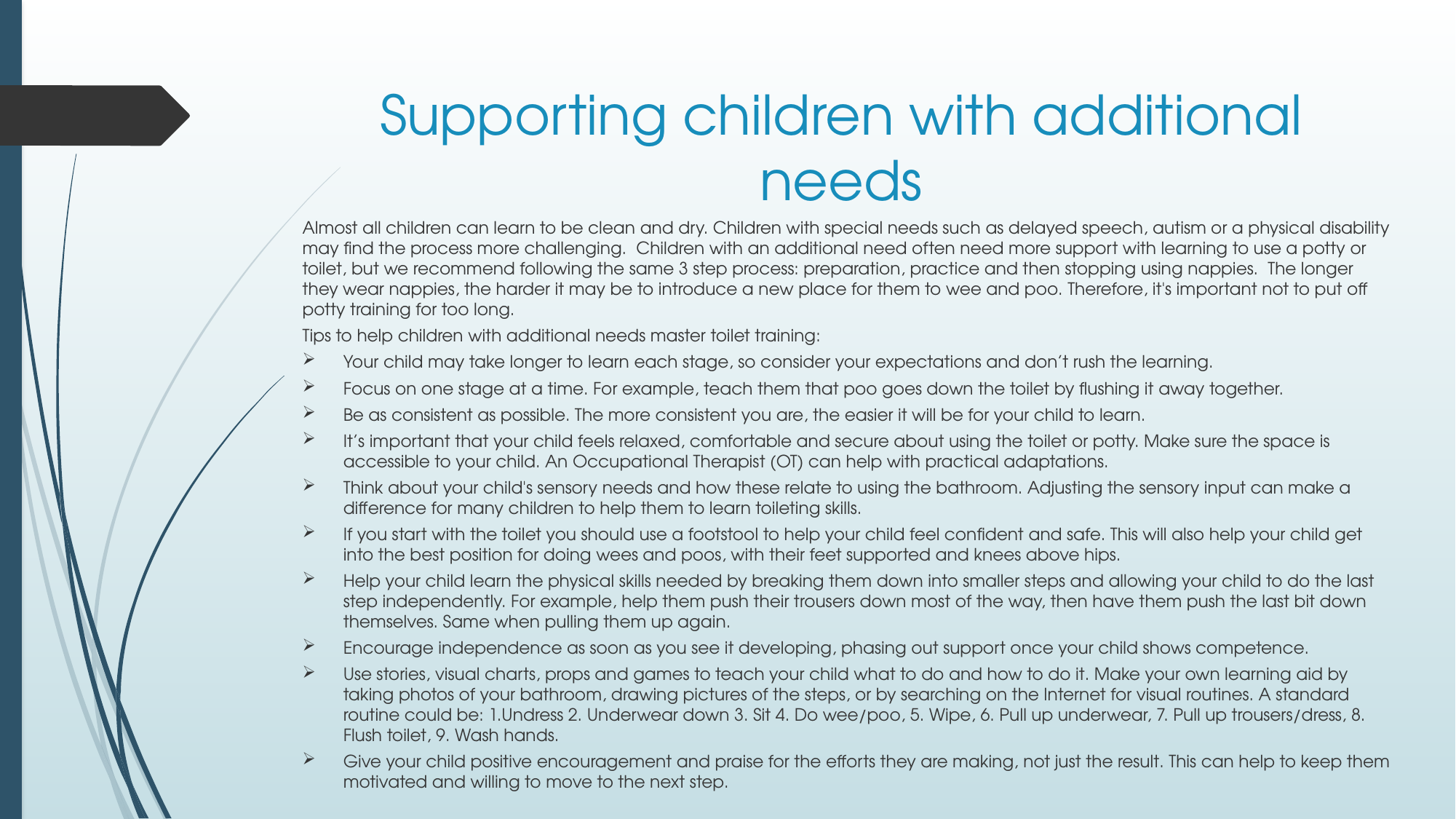

# Supporting children with additional needs
Almost all children can learn to be clean and dry. Children with special needs such as delayed speech, autism or a physical disability may find the process more challenging.  Children with an additional need often need more support with learning to use a potty or toilet, but we recommend following the same 3 step process: preparation, practice and then stopping using nappies.  The longer they wear nappies, the harder it may be to introduce a new place for them to wee and poo. Therefore, it's important not to put off potty training for too long.
Tips to help children with additional needs master toilet training:
Your child may take longer to learn each stage, so consider your expectations and don’t rush the learning.
Focus on one stage at a time. For example, teach them that poo goes down the toilet by flushing it away together.
Be as consistent as possible. The more consistent you are, the easier it will be for your child to learn.
It’s important that your child feels relaxed, comfortable and secure about using the toilet or potty. Make sure the space is accessible to your child. An Occupational Therapist (OT) can help with practical adaptations.
Think about your child's sensory needs and how these relate to using the bathroom. Adjusting the sensory input can make a difference for many children to help them to learn toileting skills.
If you start with the toilet you should use a footstool to help your child feel confident and safe. This will also help your child get into the best position for doing wees and poos, with their feet supported and knees above hips.
Help your child learn the physical skills needed by breaking them down into smaller steps and allowing your child to do the last step independently. For example, help them push their trousers down most of the way, then have them push the last bit down themselves. Same when pulling them up again.
Encourage independence as soon as you see it developing, phasing out support once your child shows competence.
Use stories, visual charts, props and games to teach your child what to do and how to do it. Make your own learning aid by taking photos of your bathroom, drawing pictures of the steps, or by searching on the Internet for visual routines. A standard routine could be: 1.Undress 2. Underwear down 3. Sit 4. Do wee/poo, 5. Wipe, 6. Pull up underwear, 7. Pull up trousers/dress, 8. Flush toilet, 9. Wash hands.
Give your child positive encouragement and praise for the efforts they are making, not just the result. This can help to keep them motivated and willing to move to the next step.